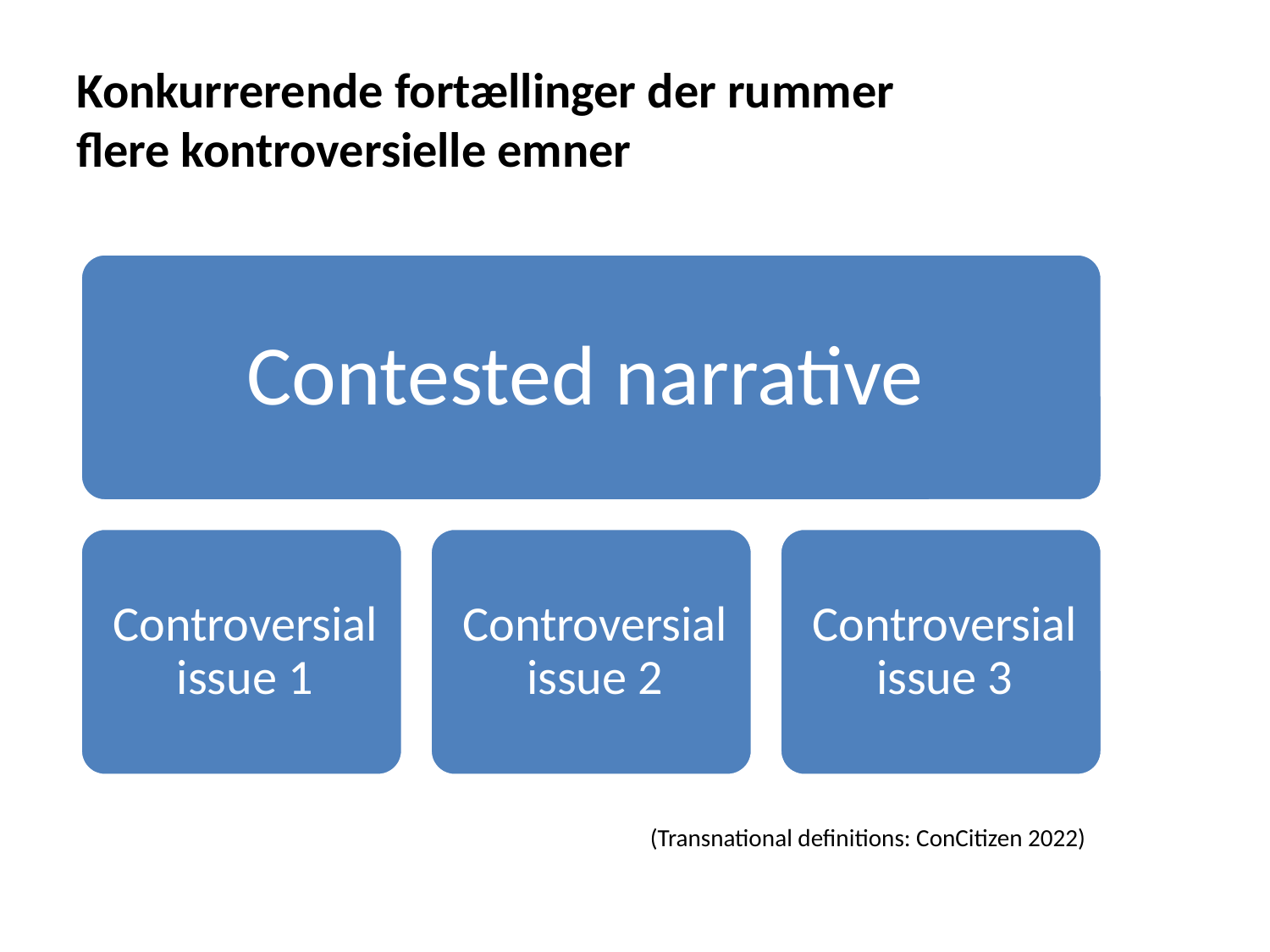

# Konkurrerende fortællinger der rummer flere kontroversielle emner
Contested narrative
Controversial issue 1
Controversial issue 2
Controversial issue 3
(Transnational definitions: ConCitizen 2022)